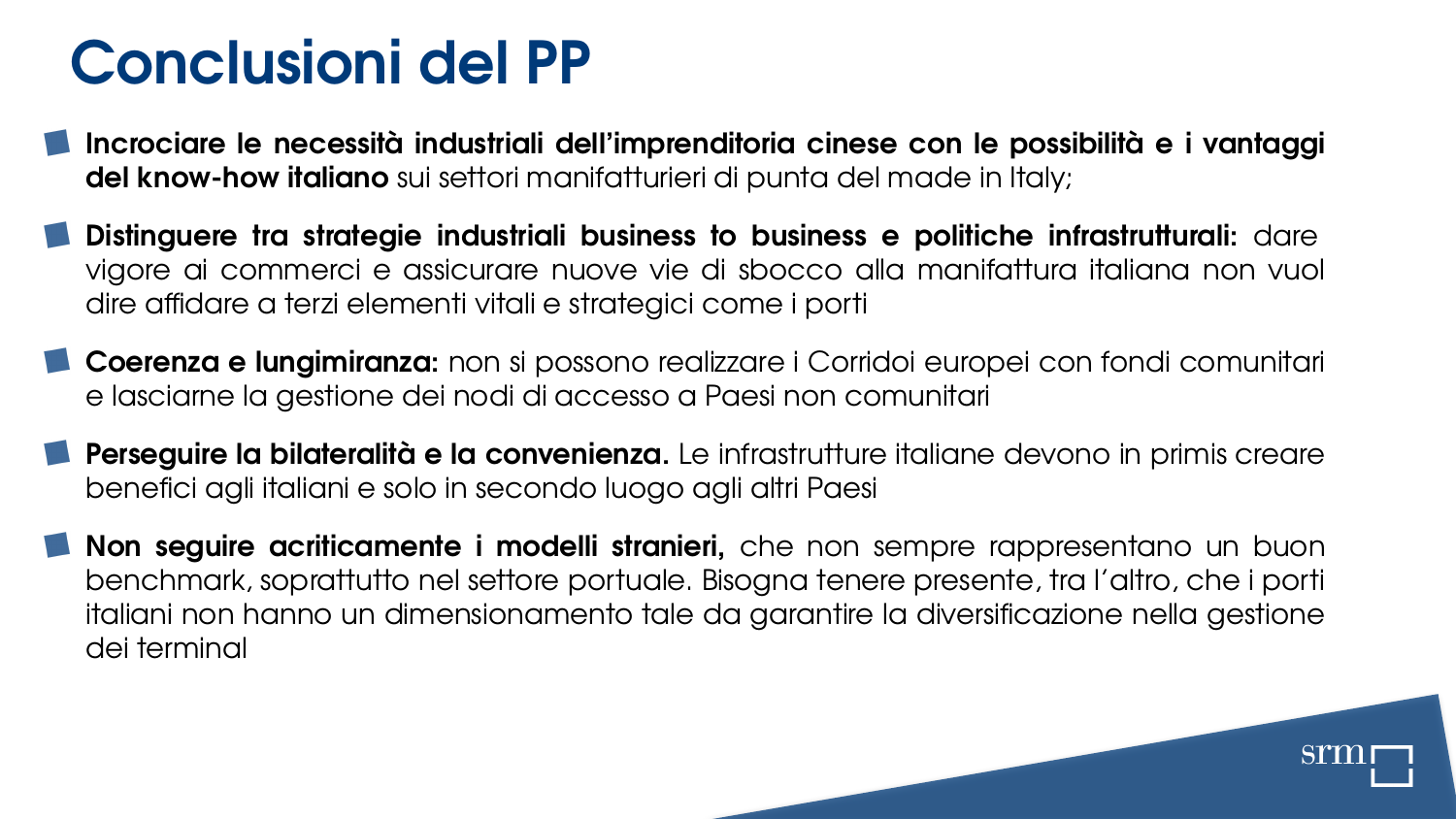

Conclusioni del PP
Incrociare le necessità industriali dell’imprenditoria cinese con le possibilità e i vantaggi del know-how italiano sui settori manifatturieri di punta del made in Italy;
Distinguere tra strategie industriali business to business e politiche infrastrutturali: dare  vigore ai commerci e assicurare nuove vie di sbocco alla manifattura italiana non vuol dire affidare a terzi elementi vitali e strategici come i porti
Coerenza e lungimiranza: non si possono realizzare i Corridoi europei con fondi comunitari e lasciarne la gestione dei nodi di accesso a Paesi non comunitari
Perseguire la bilateralità e la convenienza. Le infrastrutture italiane devono in primis creare benefici agli italiani e solo in secondo luogo agli altri Paesi
Non seguire acriticamente i modelli stranieri, che non sempre rappresentano un buon benchmark, soprattutto nel settore portuale. Bisogna tenere presente, tra l’altro, che i porti italiani non hanno un dimensionamento tale da garantire la diversificazione nella gestione dei terminal